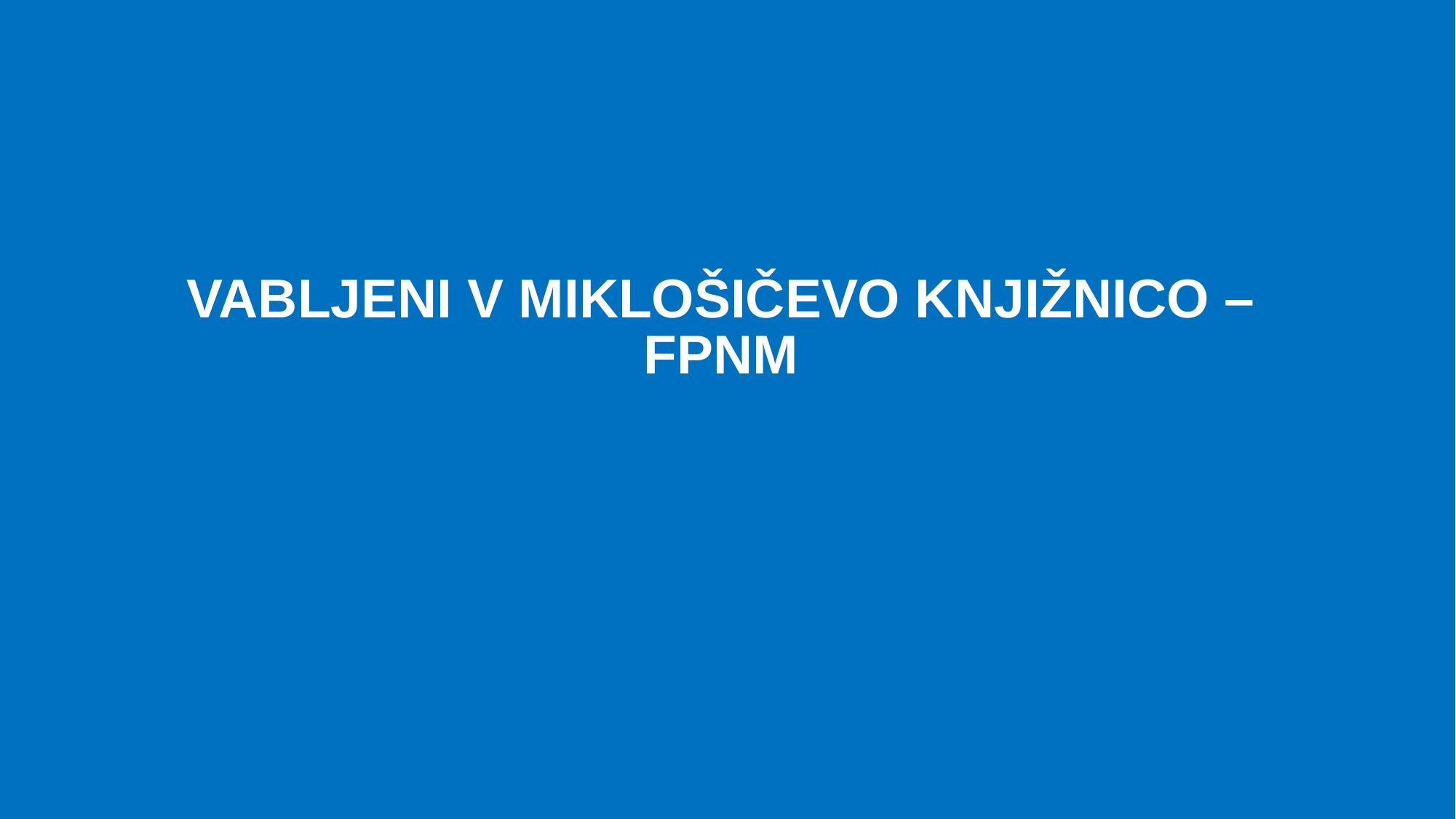

# Vabljeni v Miklošičevo knjižnico – FPNM